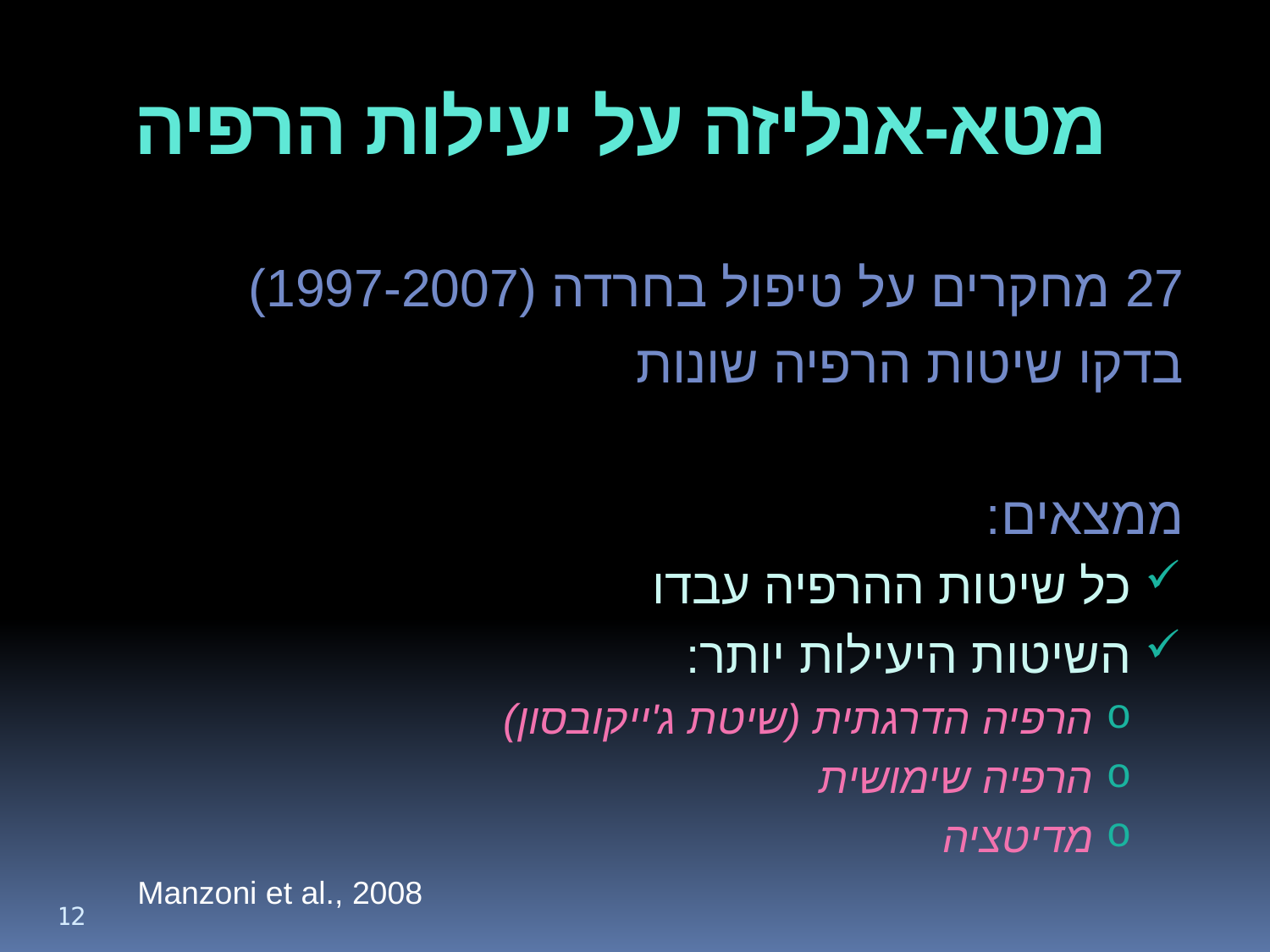

# מטא-אנליזה על יעילות הרפיה
27 מחקרים על טיפול בחרדה (1997-2007)
בדקו שיטות הרפיה שונות

ממצאים:
כל שיטות ההרפיה עבדו
השיטות היעילות יותר:
הרפיה הדרגתית (שיטת ג'ייקובסון)
הרפיה שימושית
מדיטציה
Manzoni et al., 2008
12